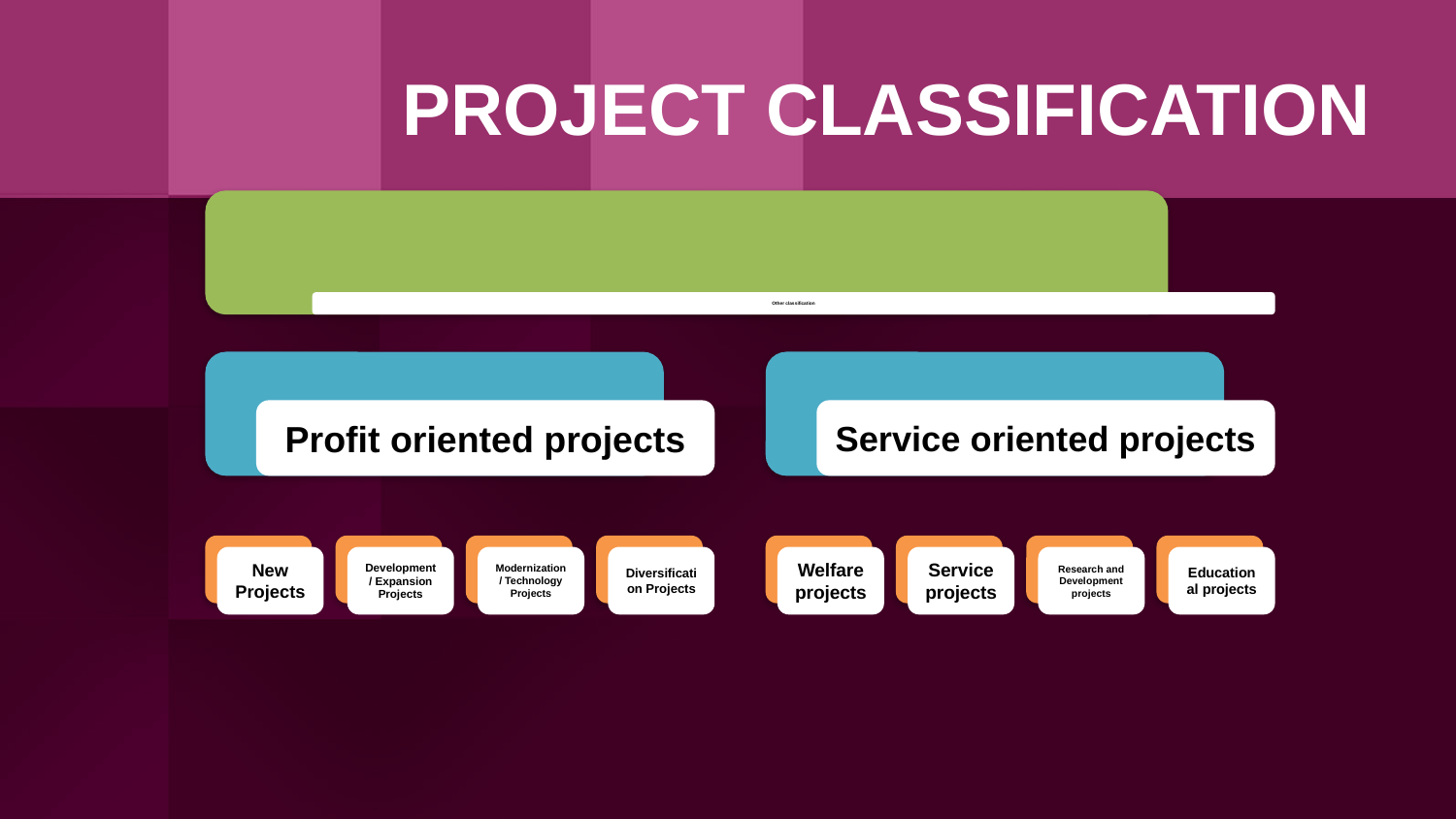

# PROJECT CLASSIFICATION
Other classification
Profit oriented projects
New Projects
Development / Expansion Projects
Service oriented projects
Welfare projects
Modernization / Technology Projects
Diversification Projects
Service projects
Research and Development projects
Educational projects